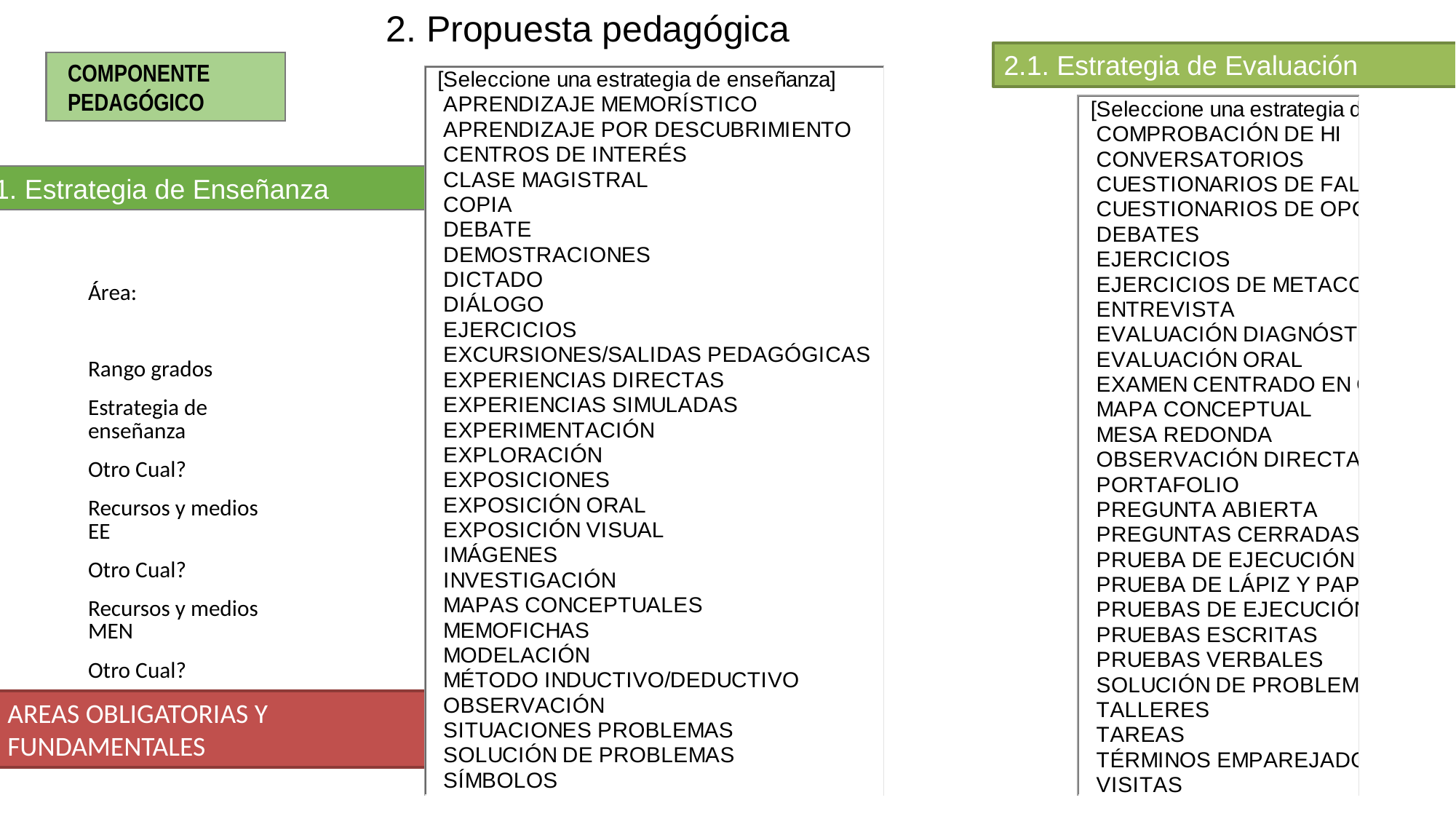

2. Propuesta pedagógica
2.1. Estrategia de Evaluación
COMPONENTE PEDAGÓGICO
2.1. Estrategia de Enseñanza
| Área: |
| --- |
| Rango grados |
| Estrategia de enseñanza |
| Otro Cual? |
| Recursos y medios EE |
| Otro Cual? |
| Recursos y medios MEN |
| Otro Cual? |
AREAS OBLIGATORIAS Y FUNDAMENTALES